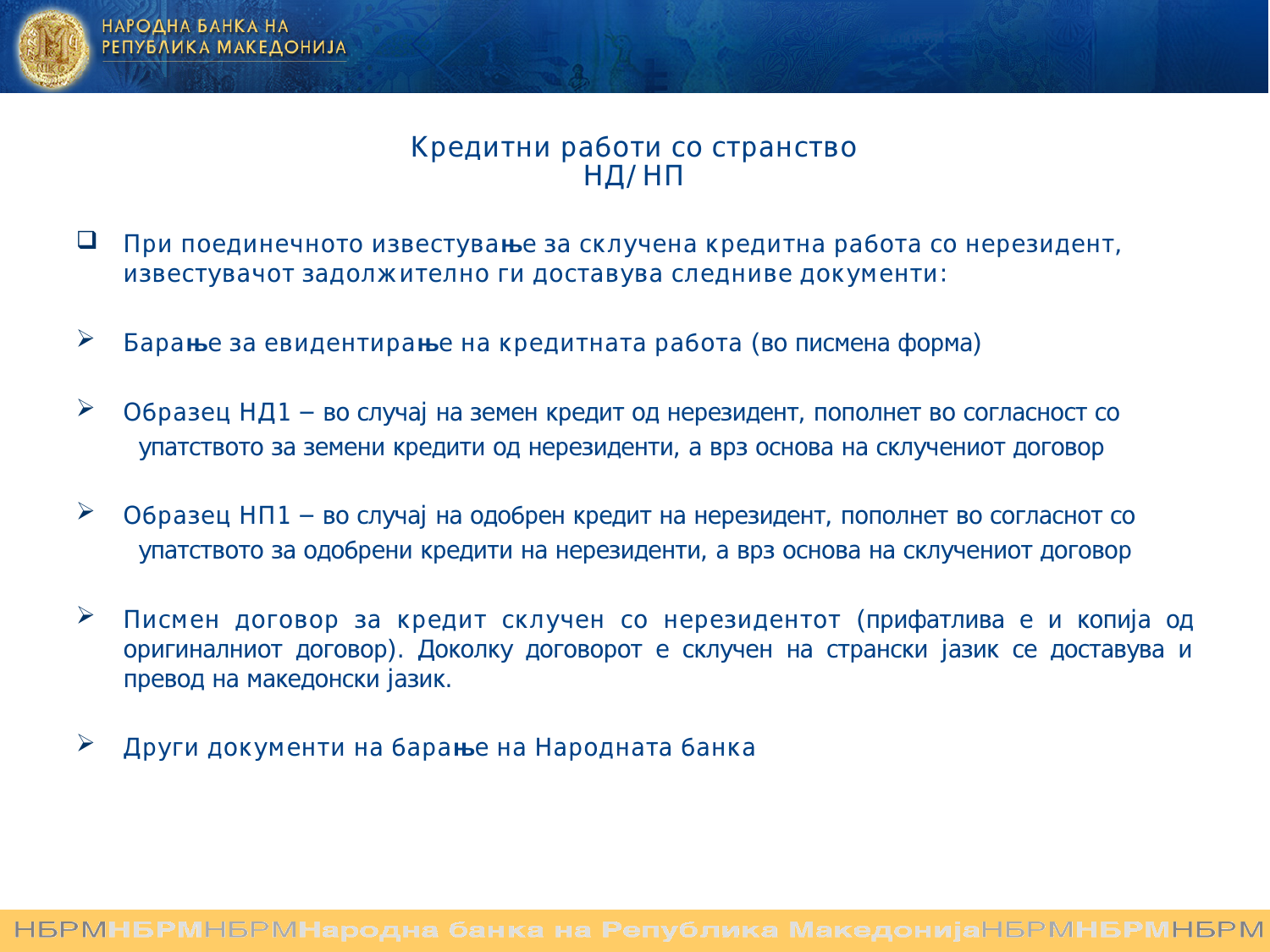

# Кредитни работи со странство НД/НП
При поединечното известување за склучена кредитна работа со нерезидент, известувачот задолжително ги доставува следниве документи:

Барање за евидентирање на кредитната работа (во писмена форма)

Образец НД1 – во случај на земен кредит од нерезидент, пополнет во согласност со
        упатството за земени кредити од нерезиденти, а врз основа на склучениот договор

Образец НП1 – во случај на одобрен кредит на нерезидент, пополнет во согласнот со
        упатството за одобрени кредити на нерезиденти, а врз основа на склучениот договор

Писмен договор за кредит склучен со нерезидентот (прифатлива е и копија од оригиналниот договор). Доколку договорот е склучен на странски јазик се доставува и превод на македонски јазик.

Други документи на барање на Народната банка